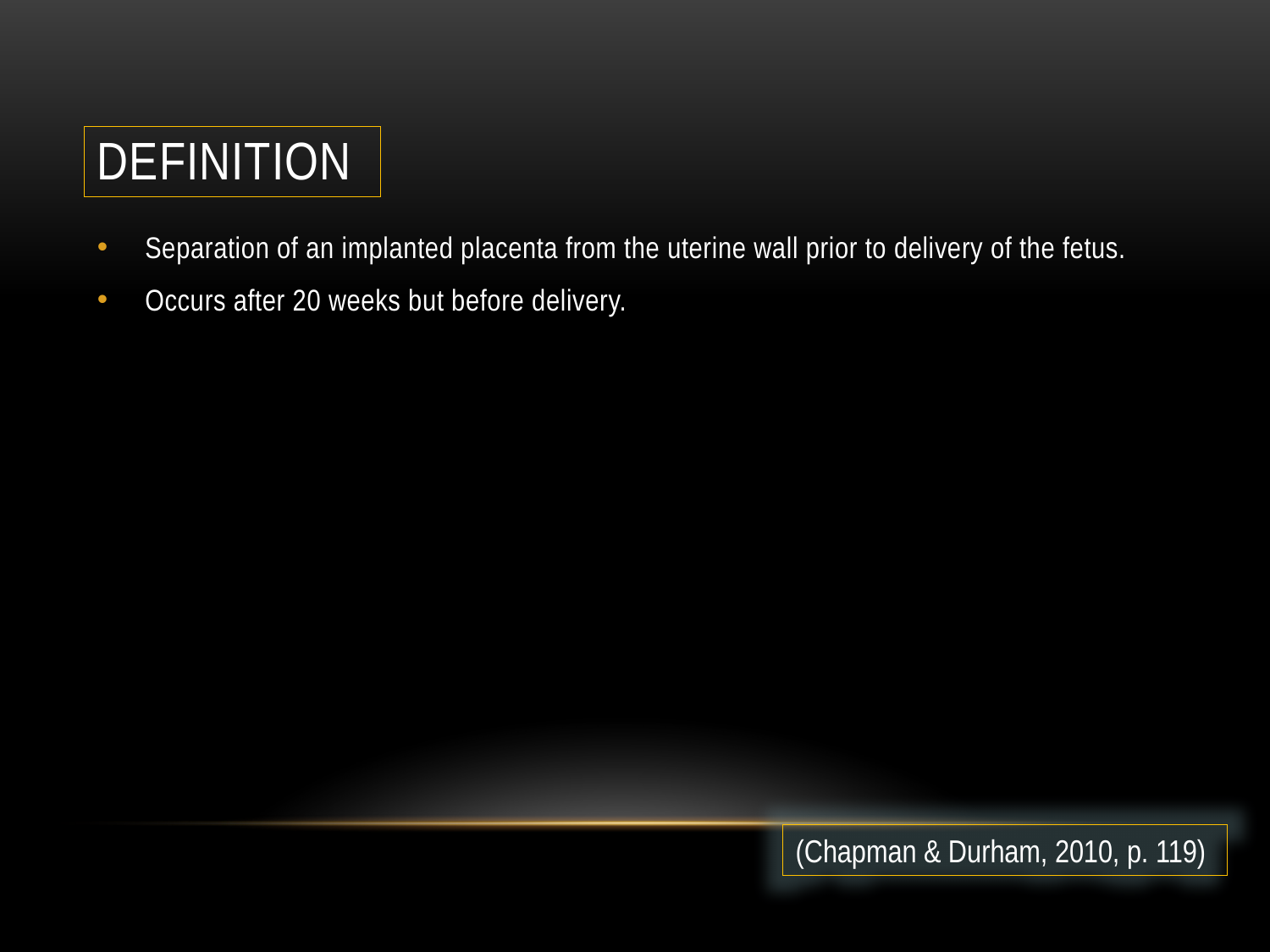

# Definition
Separation of an implanted placenta from the uterine wall prior to delivery of the fetus.
Occurs after 20 weeks but before delivery.

(Chapman & Durham, 2010, p. 119)